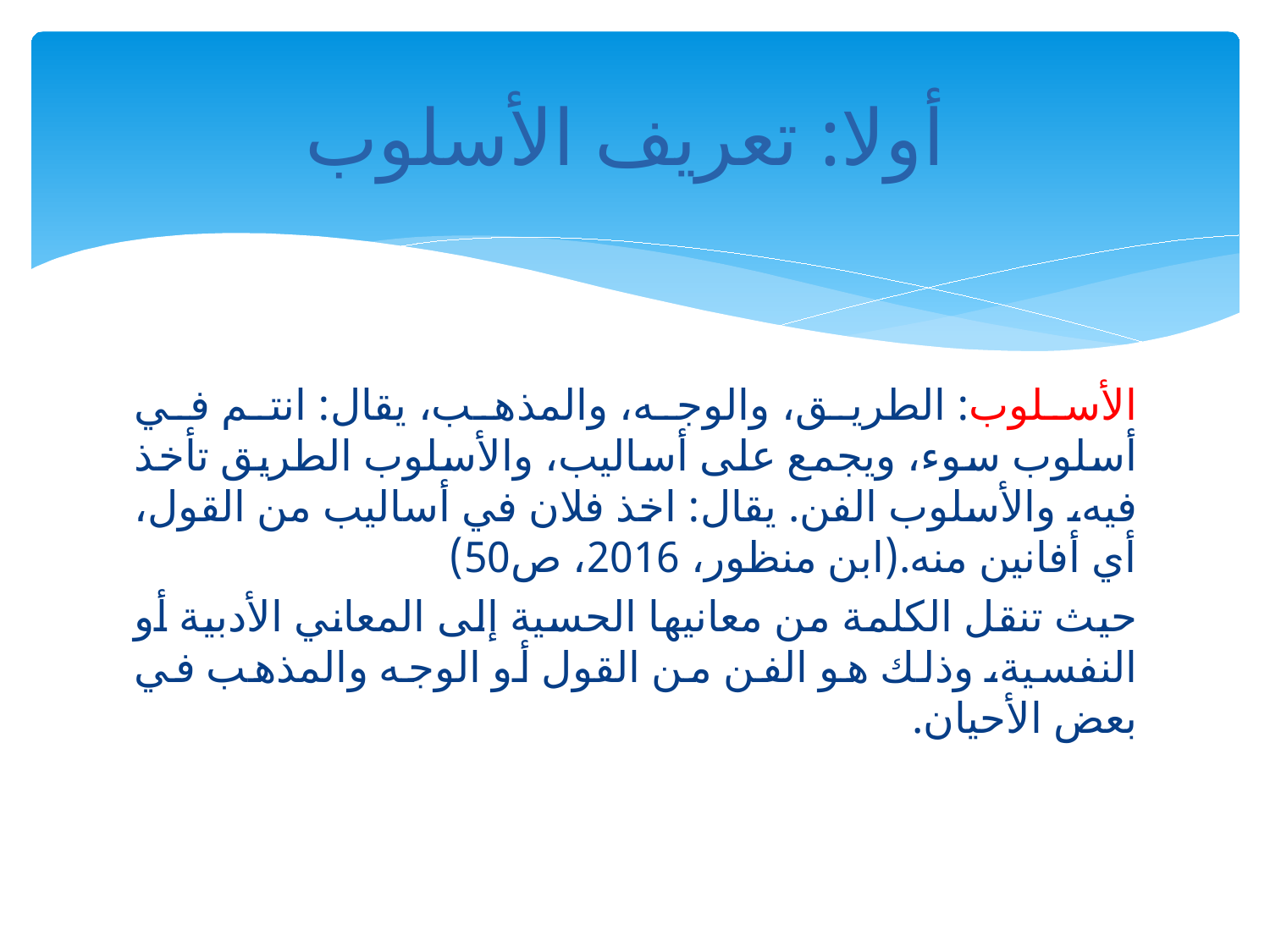

# أولا: تعريف الأسلوب
الأسلوب: الطريق، والوجه، والمذهب، يقال: انتم في أسلوب سوء، ويجمع على أساليب، والأسلوب الطريق تأخذ فيه، والأسلوب الفن. يقال: اخذ فلان في أساليب من القول، أي أفانين منه.(ابن منظور، 2016، ص50)
حيث تنقل الكلمة من معانيها الحسية إلى المعاني الأدبية أو النفسية، وذلك هو الفن من القول أو الوجه والمذهب في بعض الأحيان.